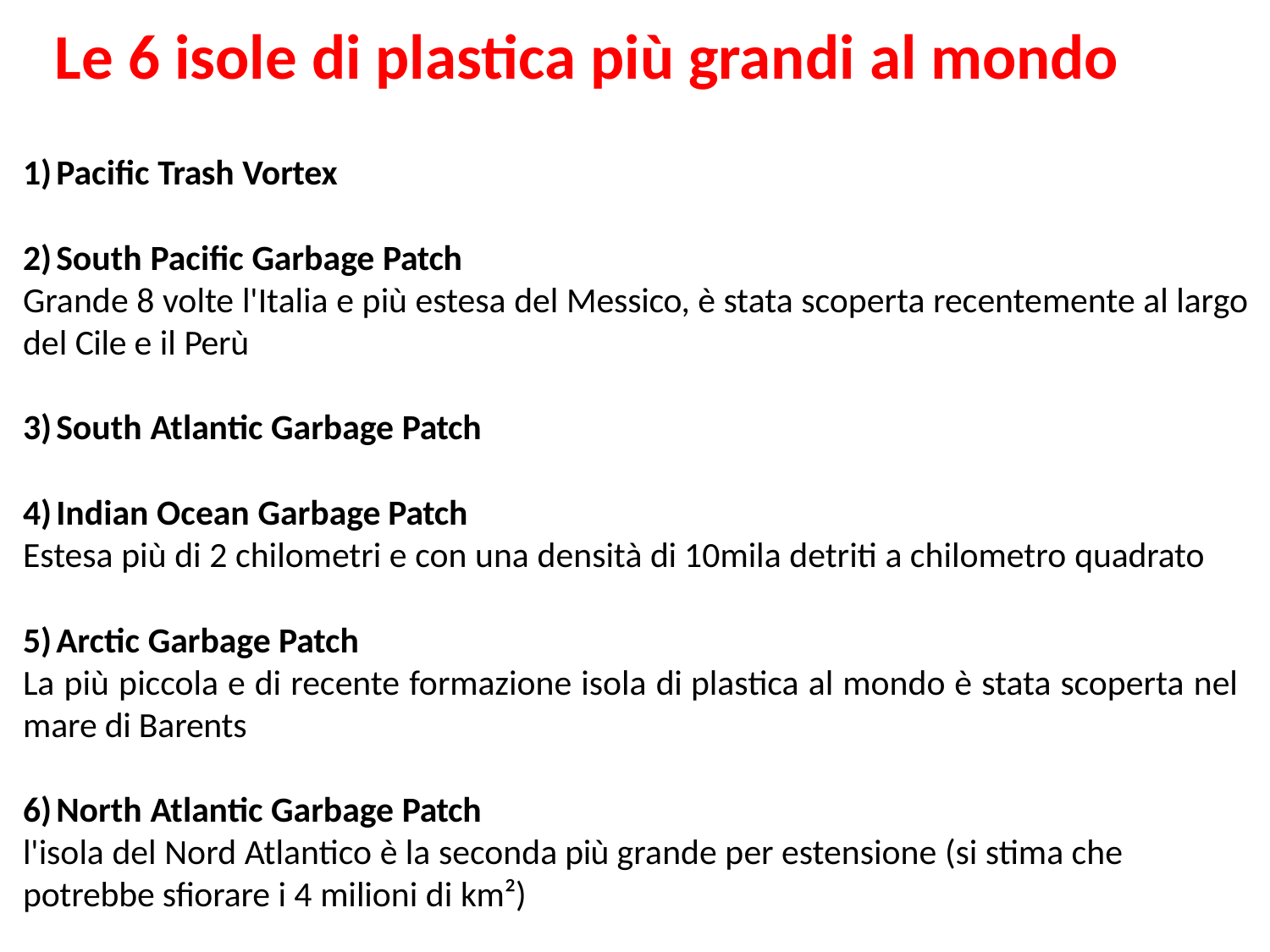

# Le 6 isole di plastica più grandi al mondo
Pacific Trash Vortex

South Pacific Garbage Patch
Grande 8 volte l'Italia e più estesa del Messico, è stata scoperta recentemente al largo del Cile e il Perù

South Atlantic Garbage Patch

Indian Ocean Garbage Patch
Estesa più di 2 chilometri e con una densità di 10mila detriti a chilometro quadrato

Arctic Garbage Patch
La più piccola e di recente formazione isola di plastica al mondo è stata scoperta nel mare di Barents

North Atlantic Garbage Patch
l'isola del Nord Atlantico è la seconda più grande per estensione (si stima che potrebbe sfiorare i 4 milioni di km²)